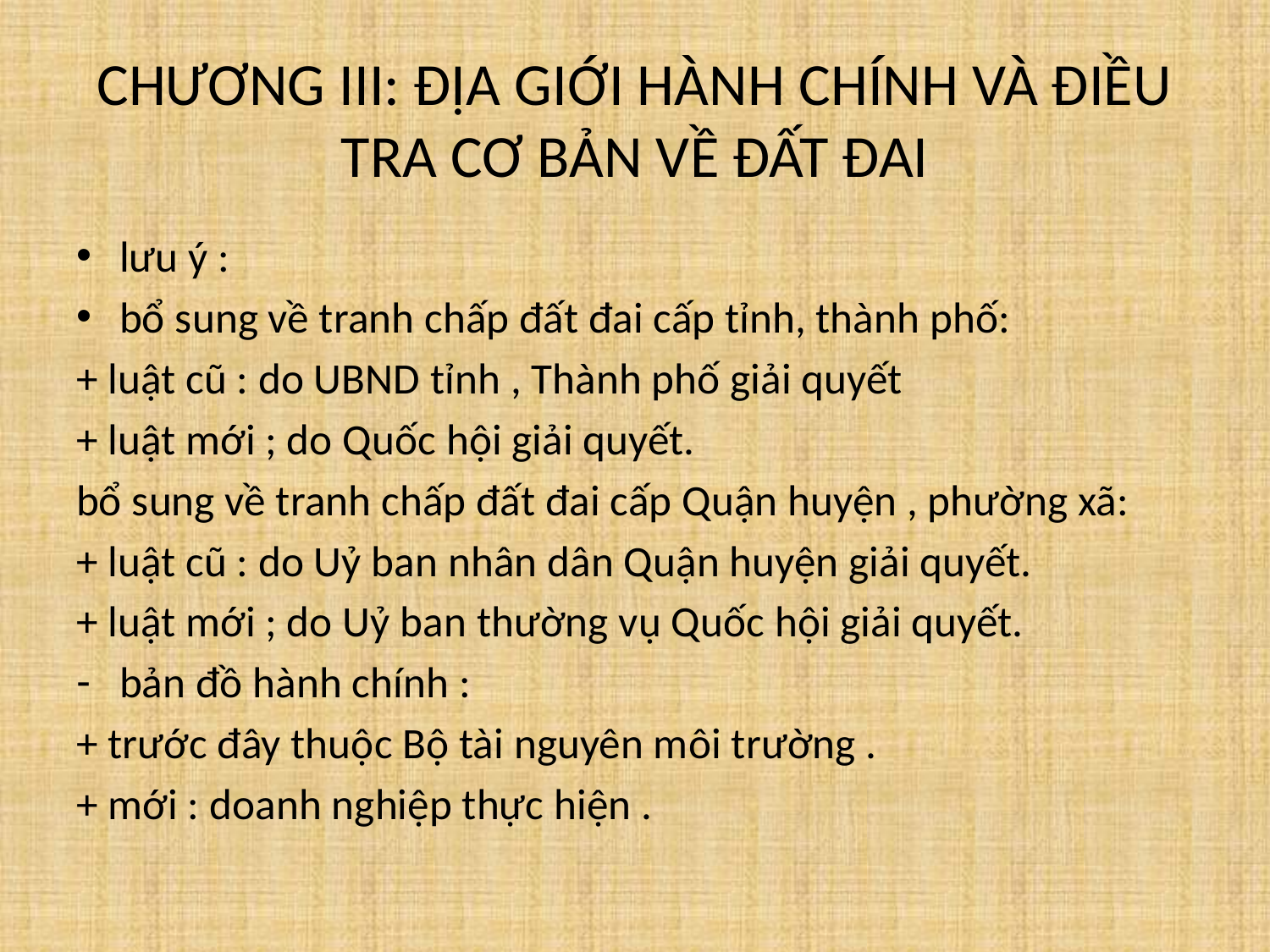

# CHƯƠNG III: ĐỊA GIỚI HÀNH CHÍNH VÀ ĐIỀU TRA CƠ BẢN VỀ ĐẤT ĐAI
lưu ý :
bổ sung về tranh chấp đất đai cấp tỉnh, thành phố:
+ luật cũ : do UBND tỉnh , Thành phố giải quyết
+ luật mới ; do Quốc hội giải quyết.
bổ sung về tranh chấp đất đai cấp Quận huyện , phường xã:
+ luật cũ : do Uỷ ban nhân dân Quận huyện giải quyết.
+ luật mới ; do Uỷ ban thường vụ Quốc hội giải quyết.
bản đồ hành chính :
+ trước đây thuộc Bộ tài nguyên môi trường .
+ mới : doanh nghiệp thực hiện .